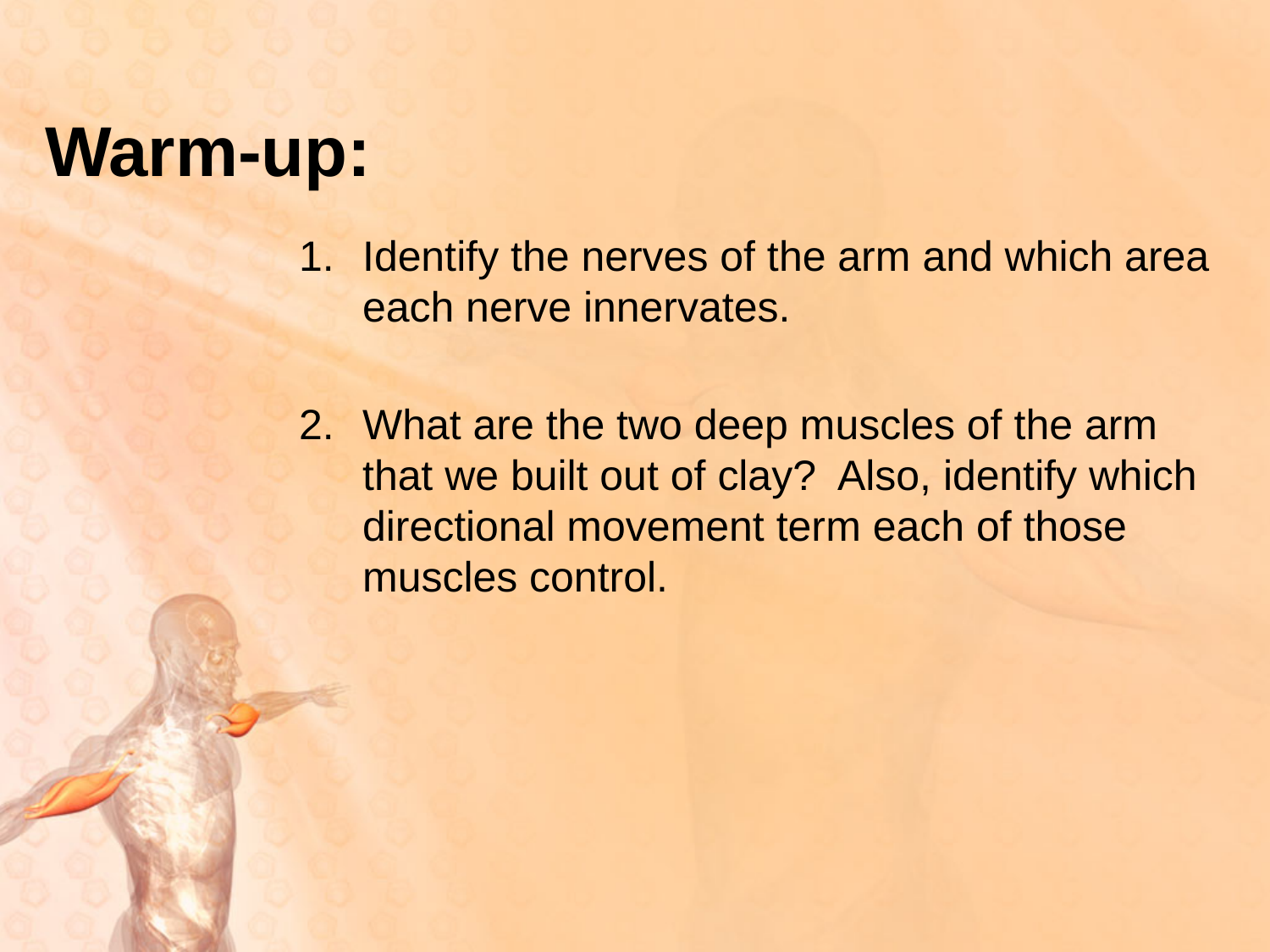

# Warm-up:
Identify the nerves of the arm and which area each nerve innervates.

What are the two deep muscles of the arm that we built out of clay?  Also, identify which directional movement term each of those muscles control.